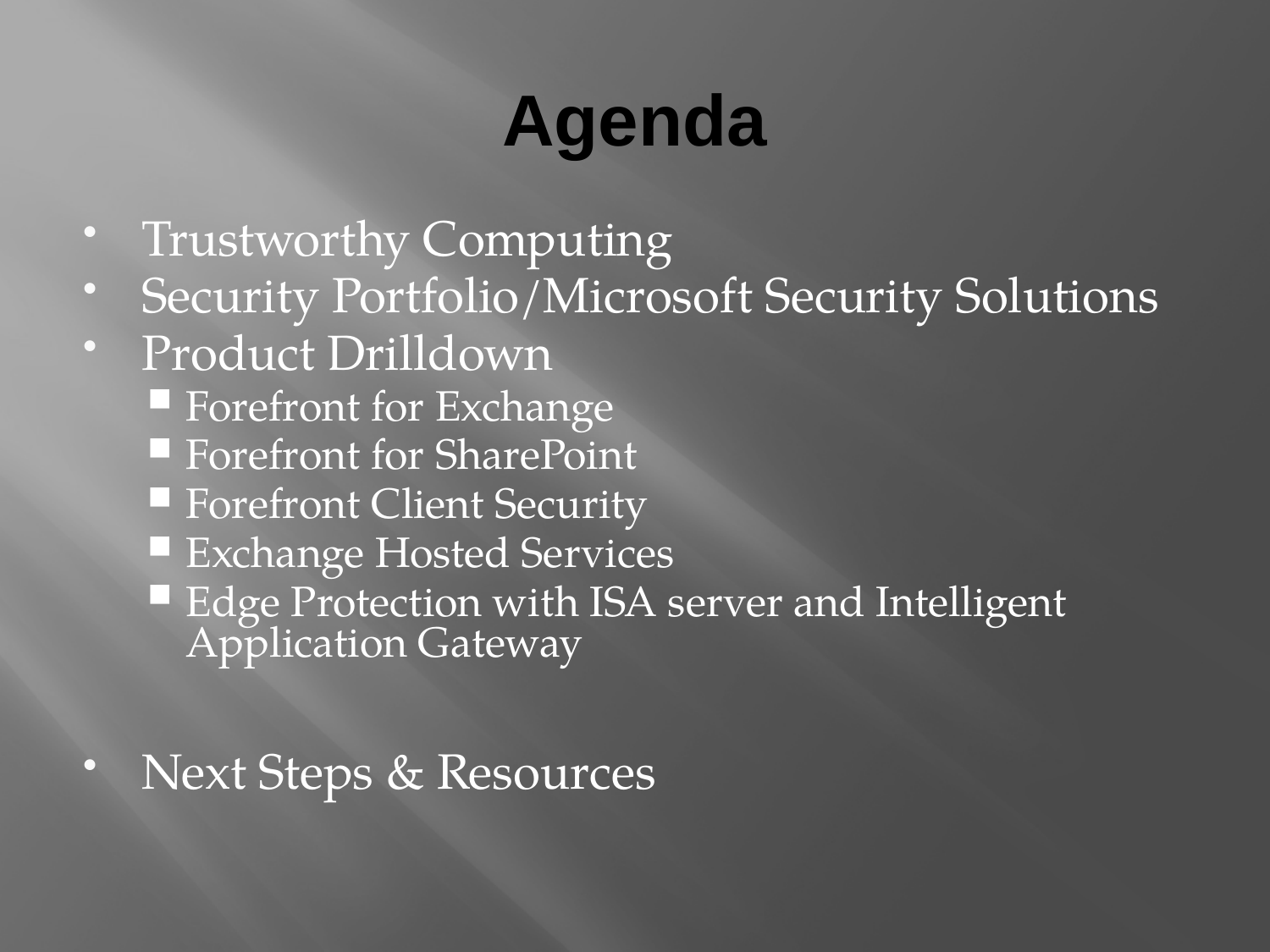

# Agenda
Trustworthy Computing
Security Portfolio/Microsoft Security Solutions
Product Drilldown
Forefront for Exchange
Forefront for SharePoint
Forefront Client Security
Exchange Hosted Services
Edge Protection with ISA server and Intelligent Application Gateway

Next Steps & Resources